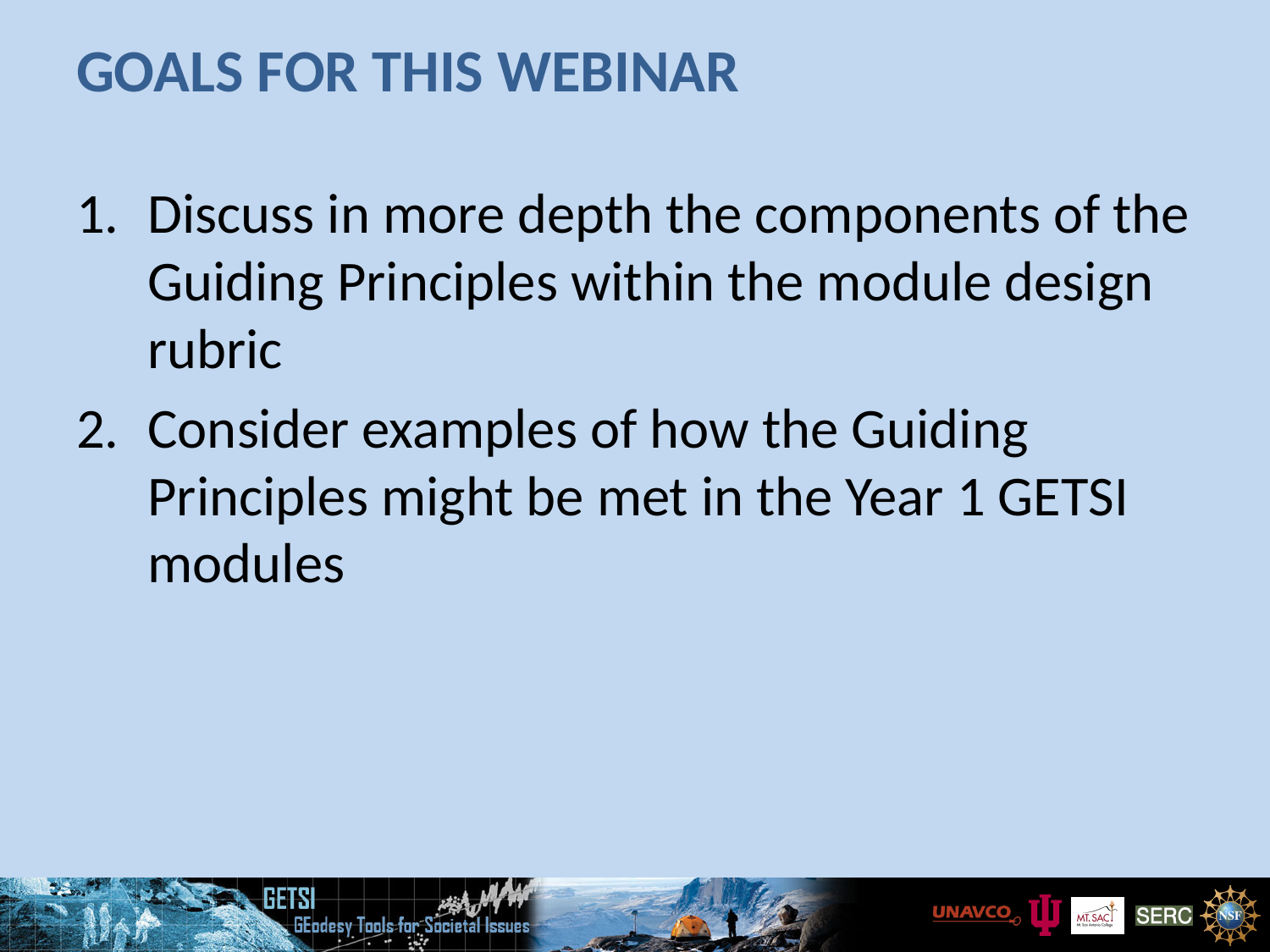

# Goals for this Webinar
Discuss in more depth the components of the Guiding Principles within the module design rubric
Consider examples of how the Guiding Principles might be met in the Year 1 GETSI modules